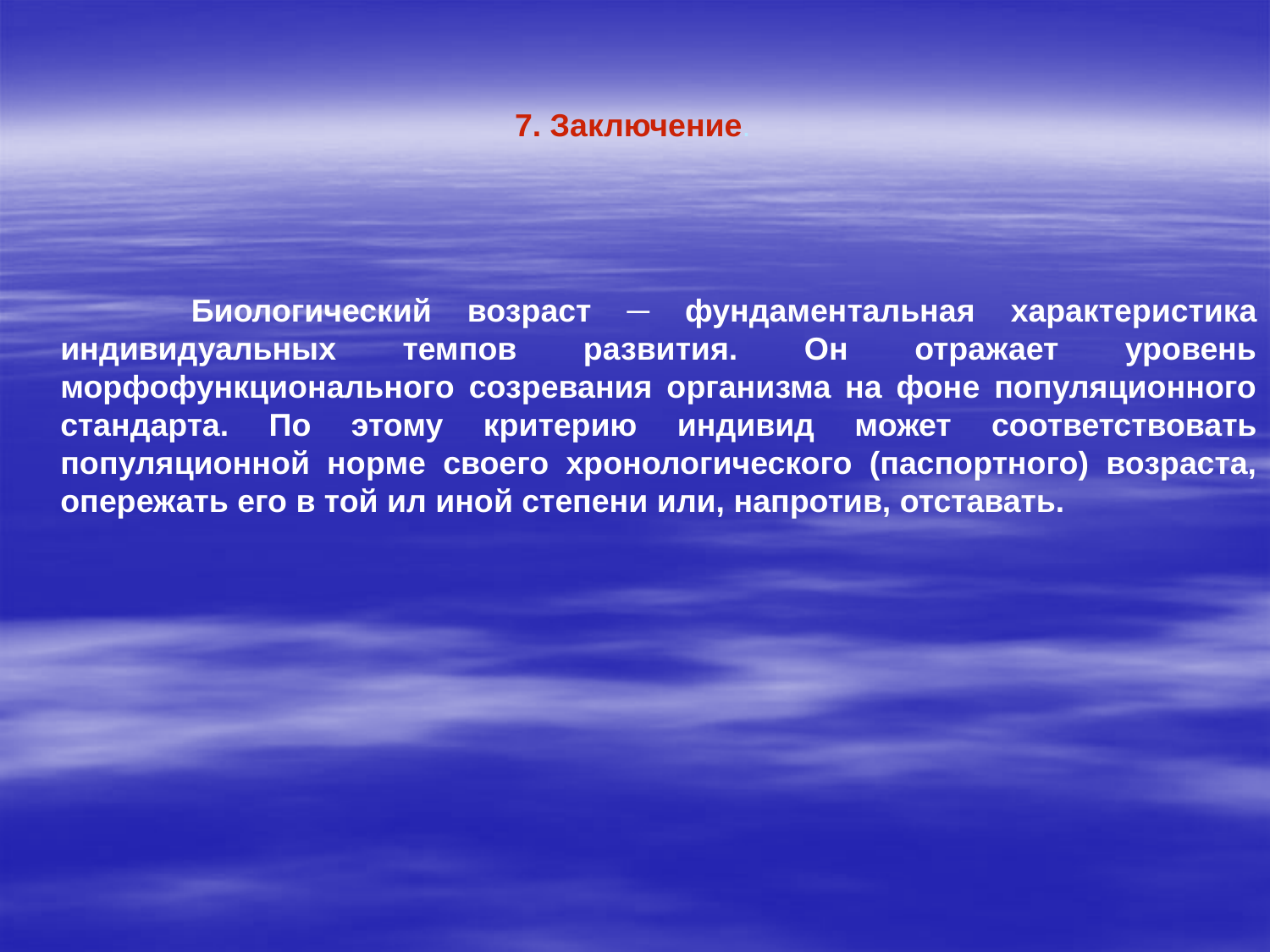

# 7. Заключение.

     Биологический возраст ─ фундаментальная характеристика индивидуальных темпов развития. Он отражает уровень морфофункционального созревания организма на фоне популяционного стандарта. По этому критерию индивид может соответствовать популяционной норме своего хронологического (паспортного) возраста, опережать его в той ил иной степени или, напротив, отставать.